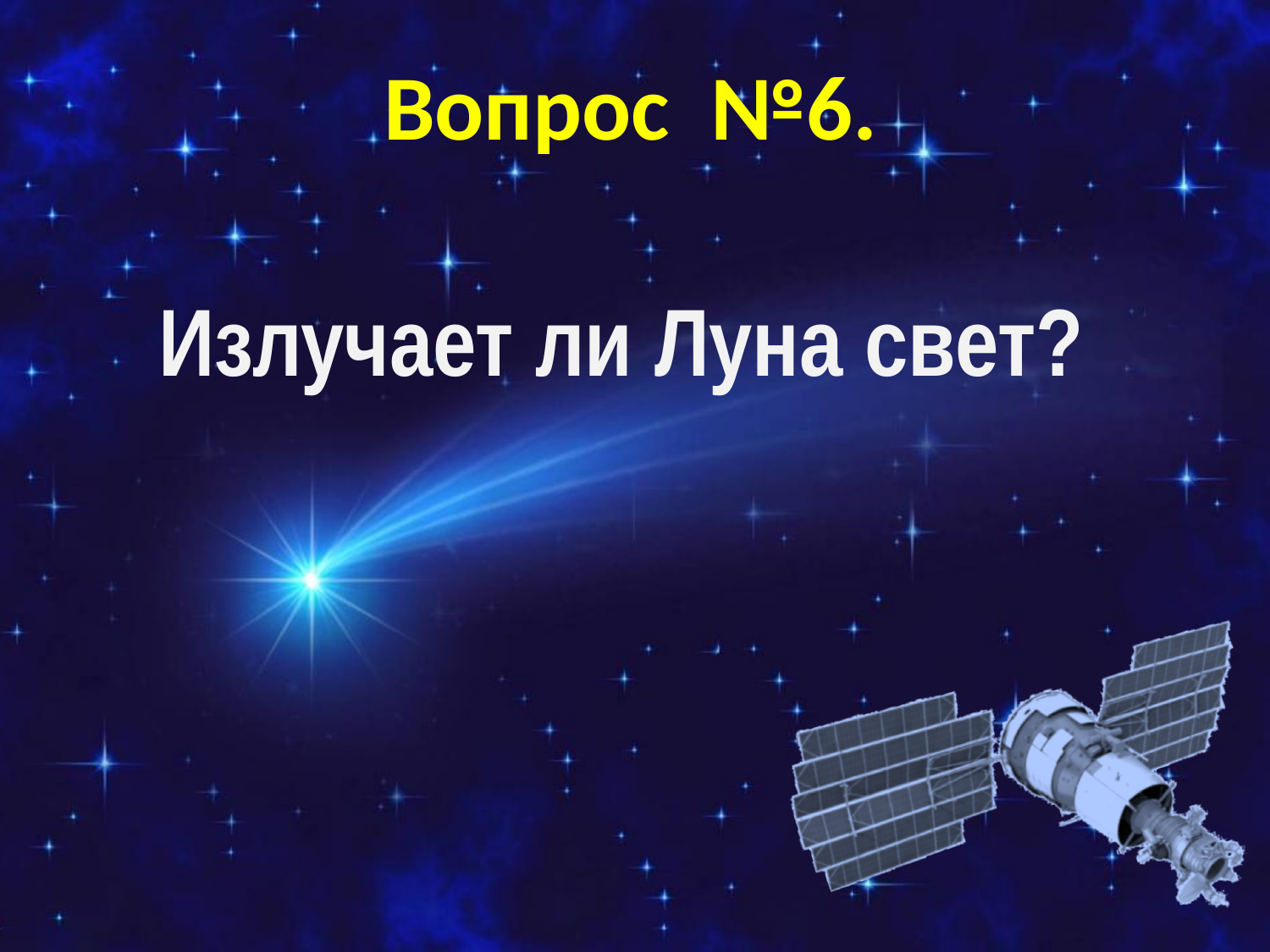

# Вопрос  №6.

Излучает ли Луна свет?